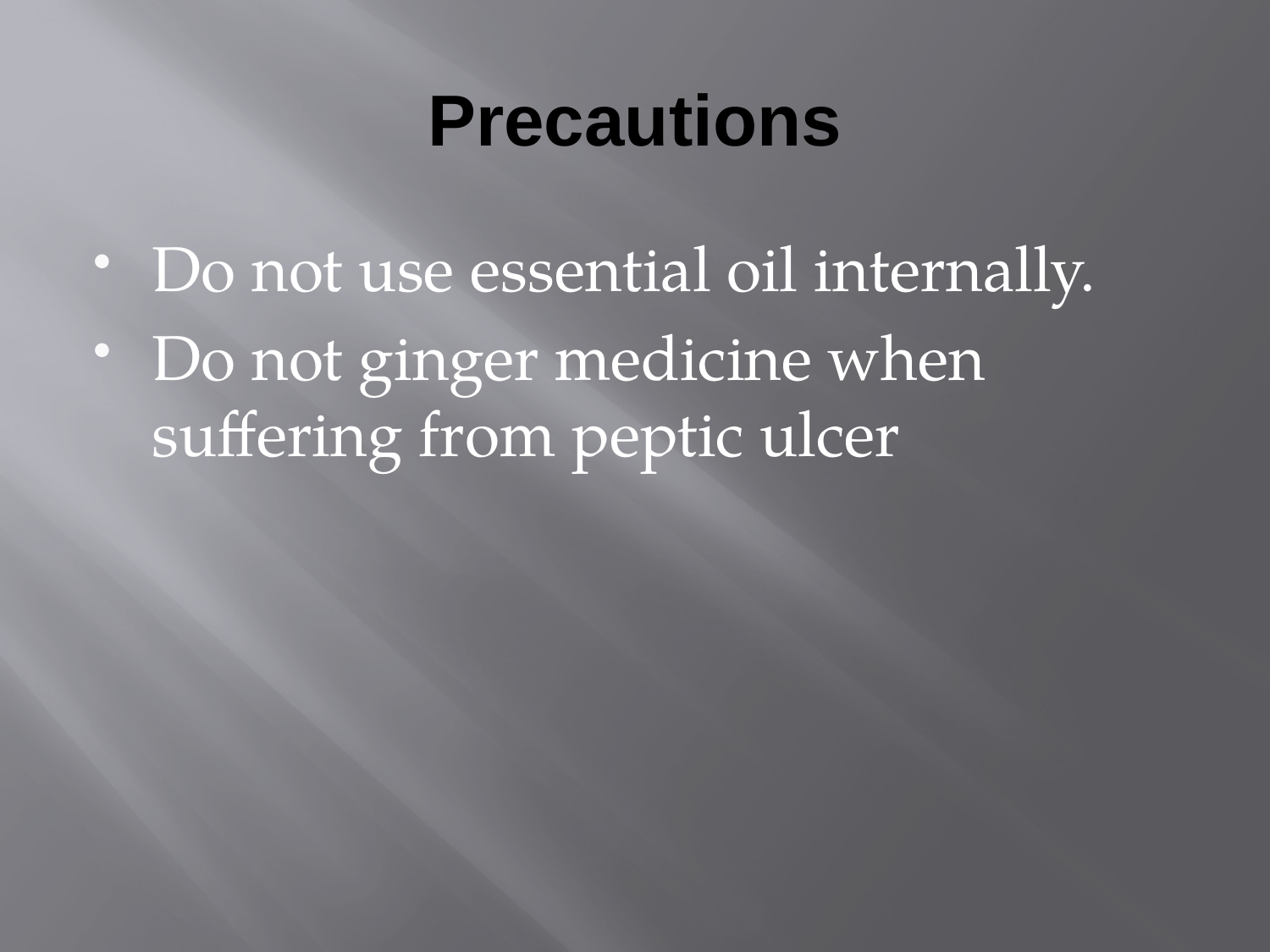

# Precautions
Do not use essential oil internally.
Do not ginger medicine when suffering from peptic ulcer